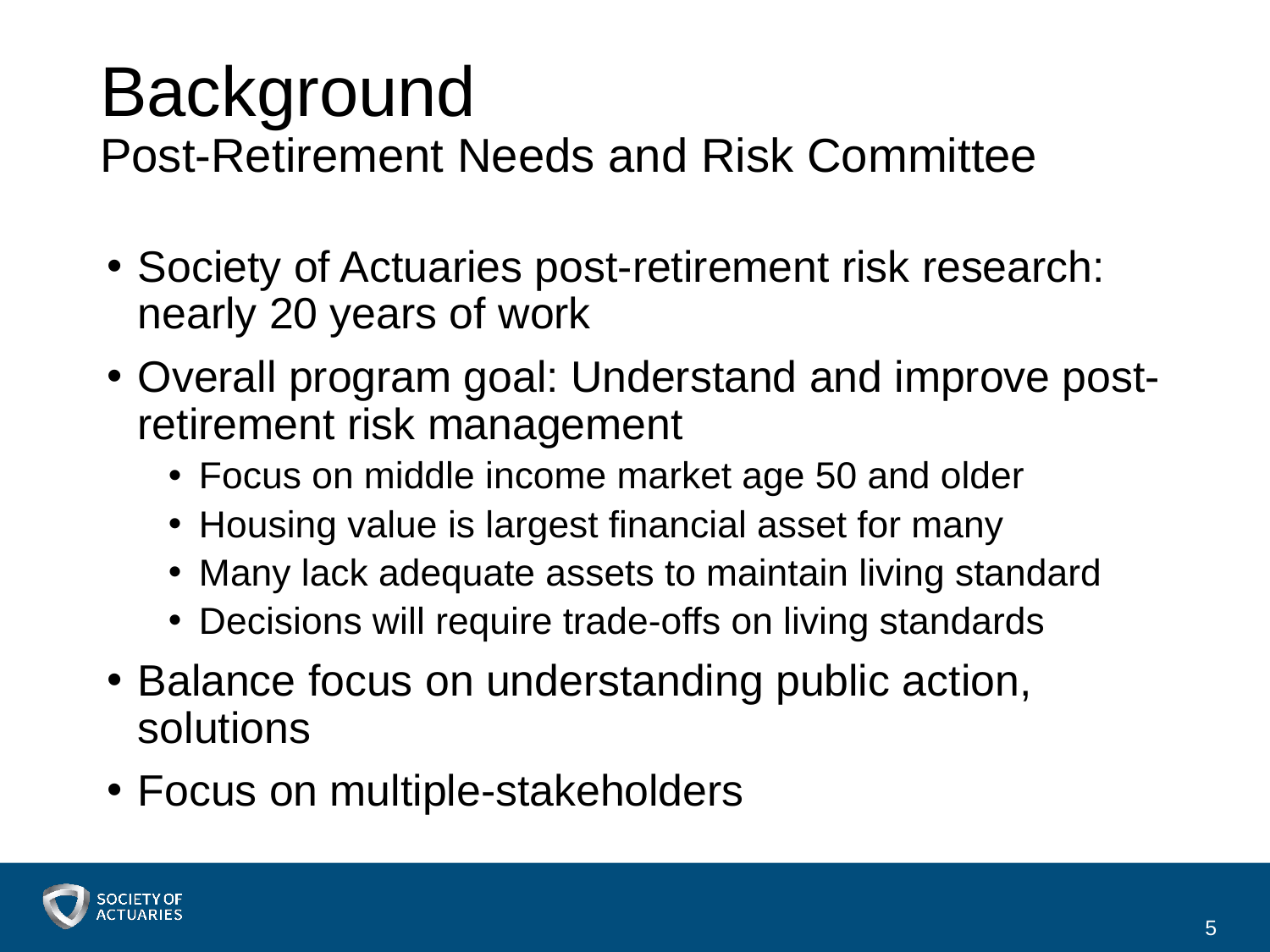

# Background Post-Retirement Needs and Risk Committee
Society of Actuaries post-retirement risk research: nearly 20 years of work
Overall program goal: Understand and improve post-retirement risk management
Focus on middle income market age 50 and older
Housing value is largest financial asset for many
Many lack adequate assets to maintain living standard
Decisions will require trade-offs on living standards
Balance focus on understanding public action, solutions
Focus on multiple-stakeholders
5